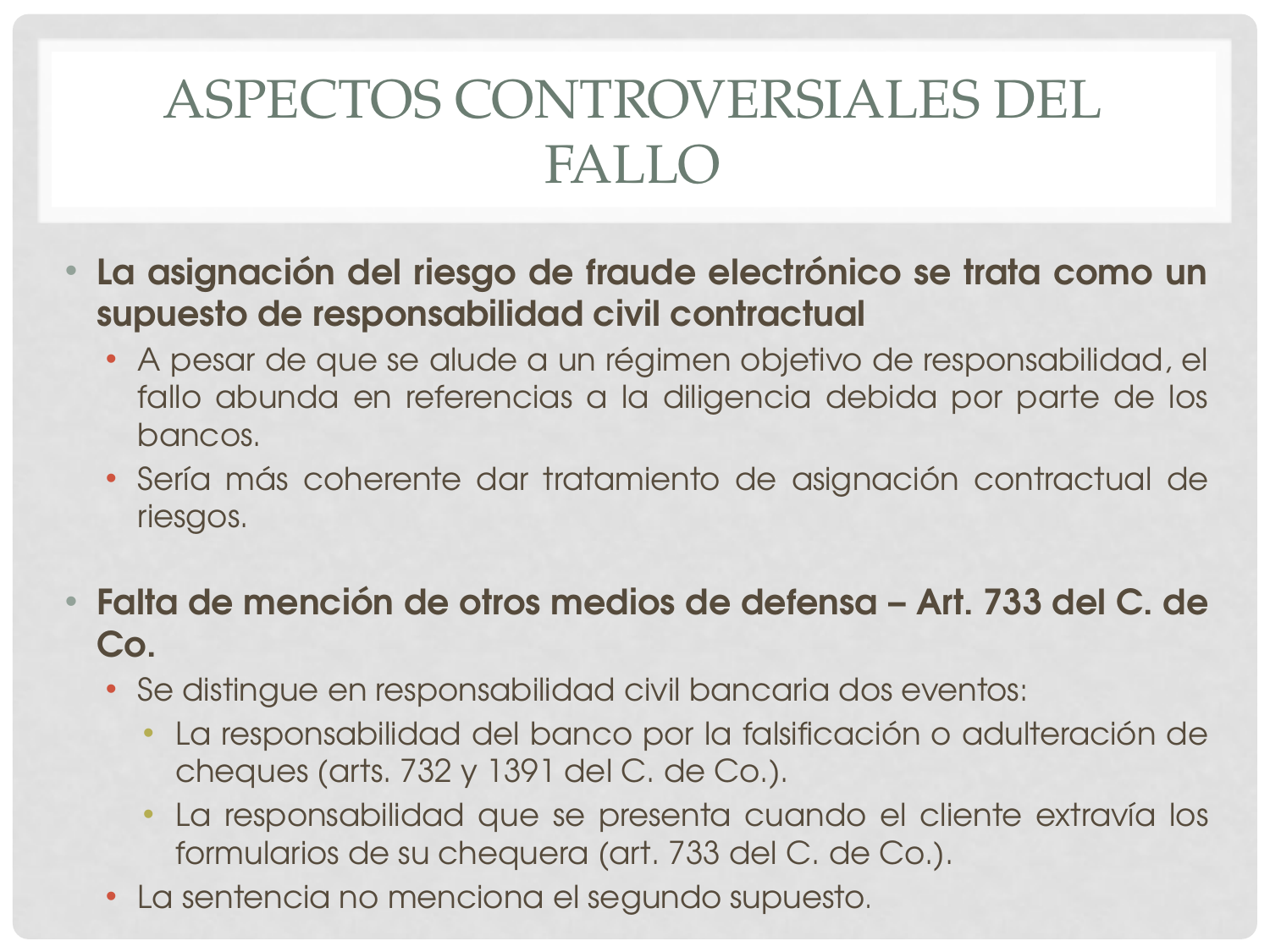

# ASPECTOS CONTROVERSIALES DEL FALLO
La asignación del riesgo de fraude electrónico se trata como un supuesto de responsabilidad civil contractual
A pesar de que se alude a un régimen objetivo de responsabilidad, el fallo abunda en referencias a la diligencia debida por parte de los bancos.
Sería más coherente dar tratamiento de asignación contractual de riesgos.

Falta de mención de otros medios de defensa – Art. 733 del C. de Co.
Se distingue en responsabilidad civil bancaria dos eventos:
La responsabilidad del banco por la falsificación o adulteración de cheques (arts. 732 y 1391 del C. de Co.).
La responsabilidad que se presenta cuando el cliente extravía los formularios de su chequera (art. 733 del C. de Co.).
La sentencia no menciona el segundo supuesto.